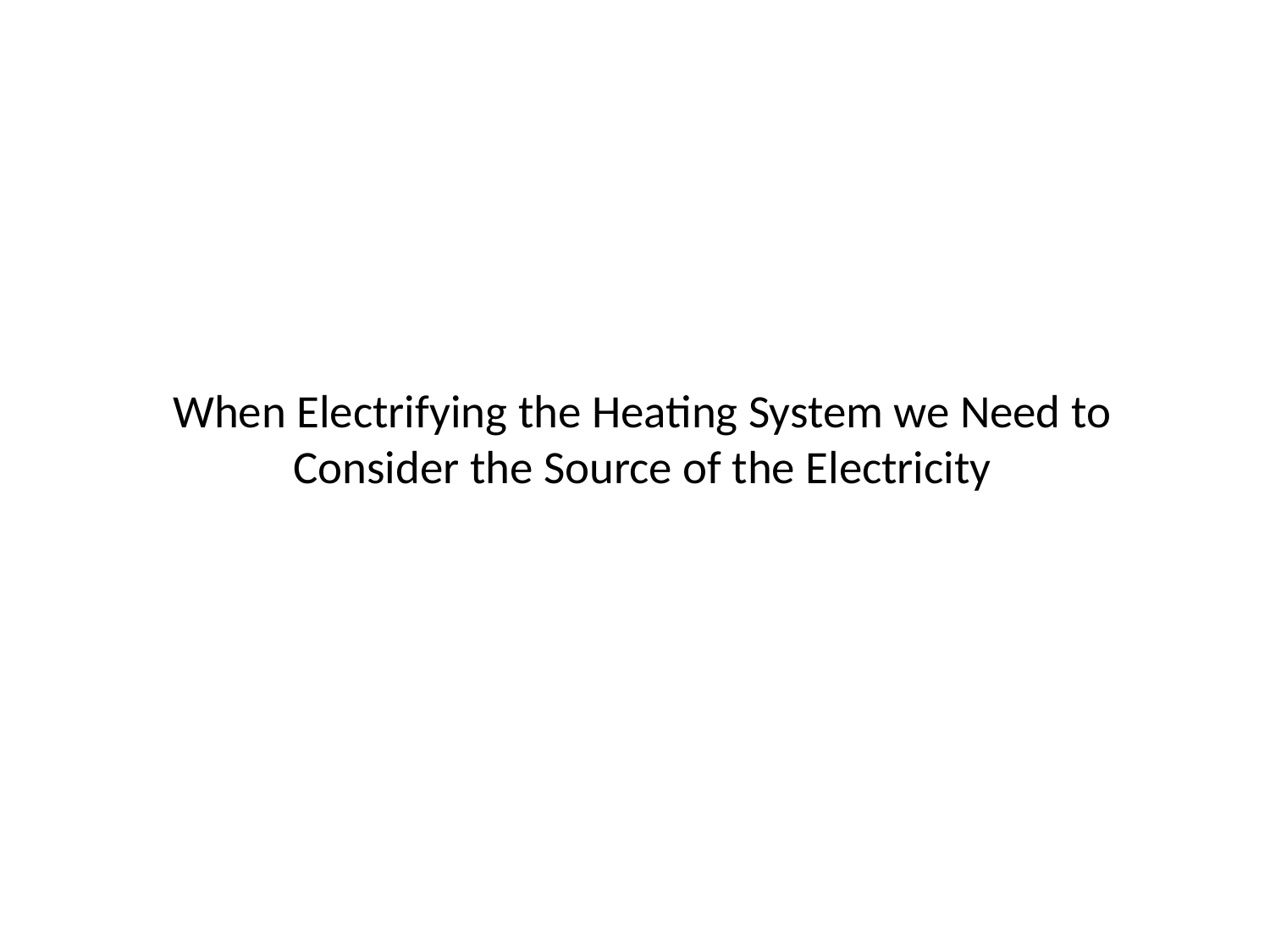

# When Electrifying the Heating System we Need to Consider the Source of the Electricity